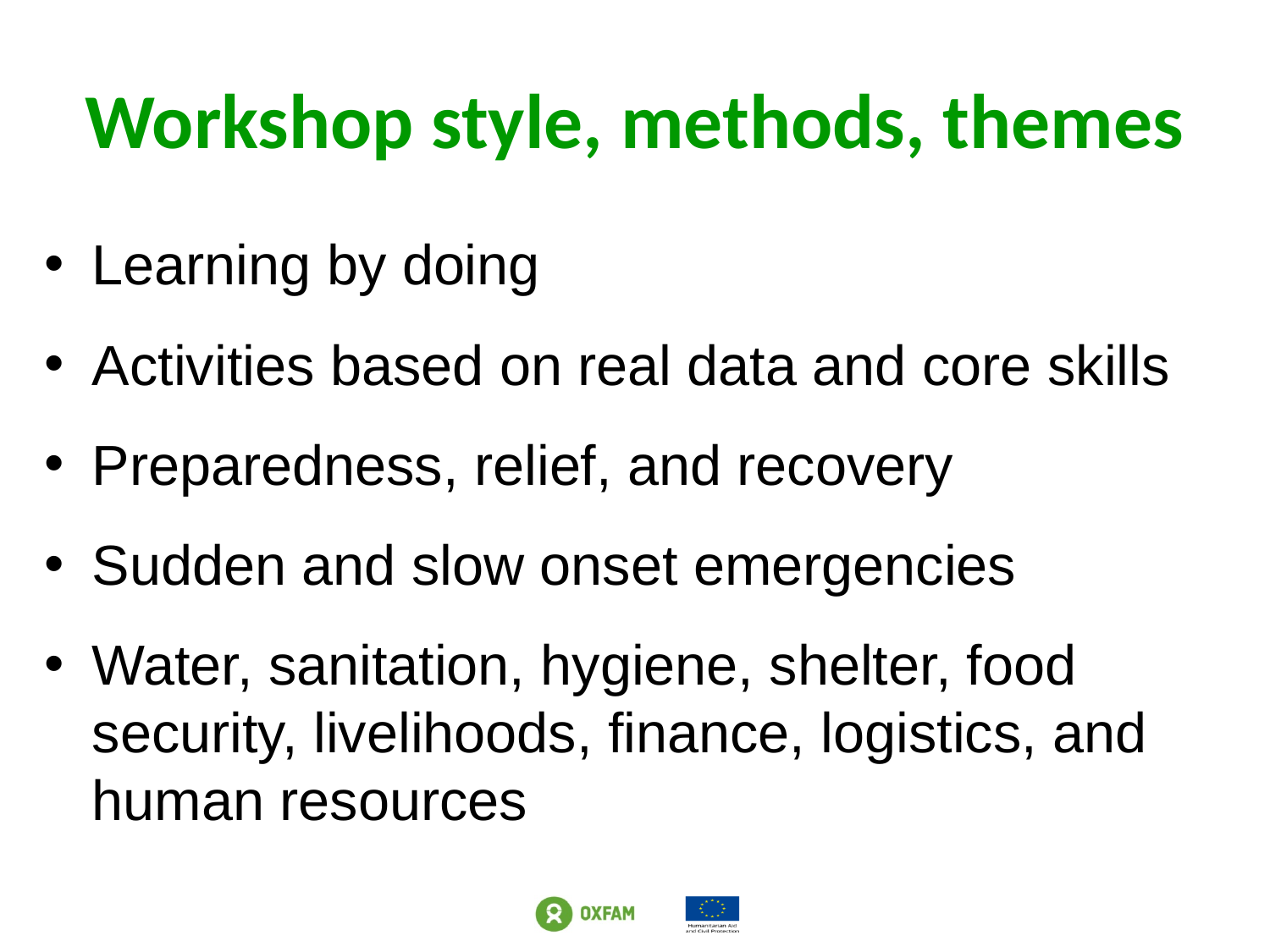

# Workshop style, methods, themes
Learning by doing
Activities based on real data and core skills
Preparedness, relief, and recovery
Sudden and slow onset emergencies
Water, sanitation, hygiene, shelter, food security, livelihoods, finance, logistics, and human resources